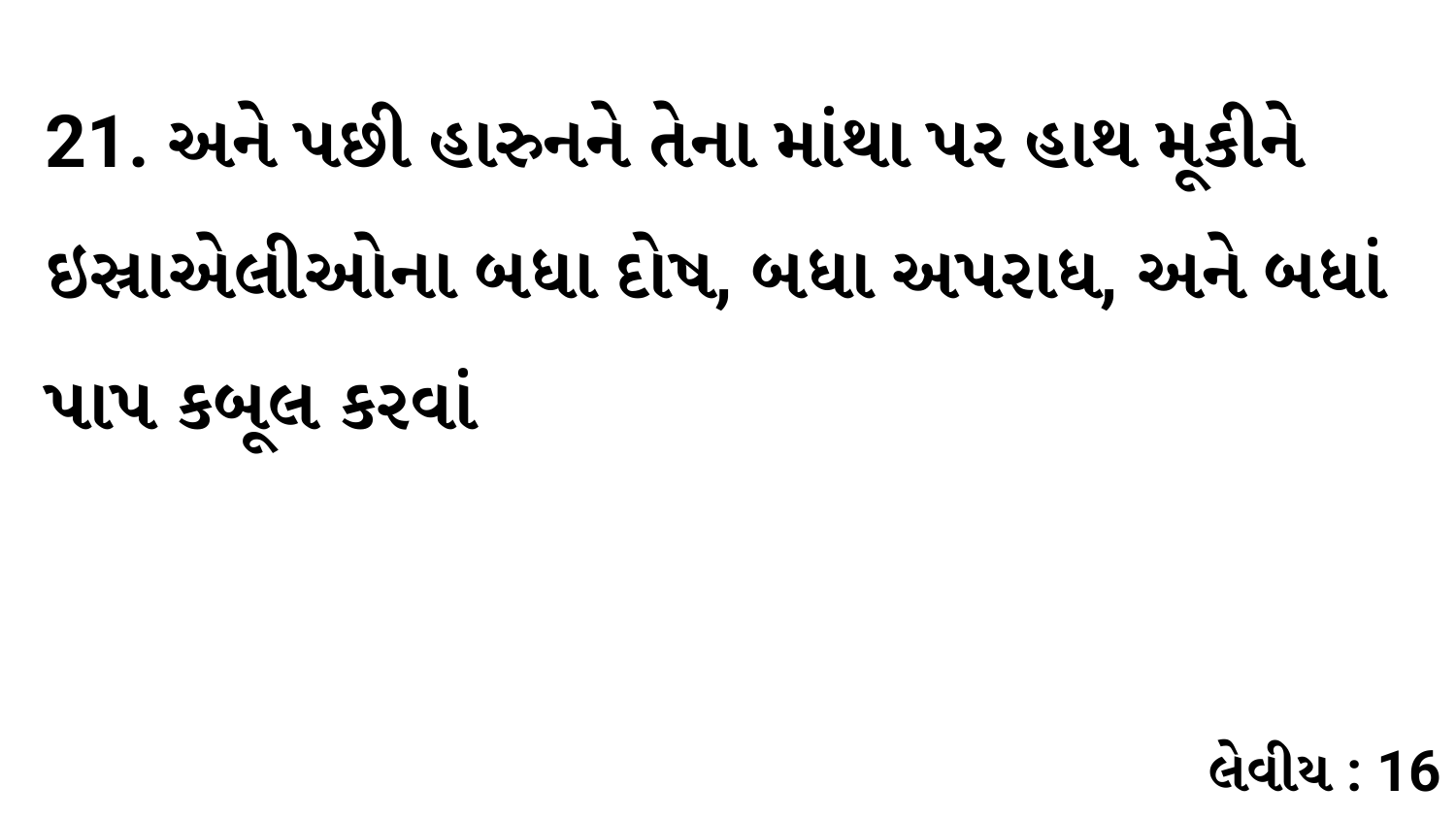

21. અને પછી હારુનને તેના માંથા પર હાથ મૂકીને ઇસ્રાએલીઓના બધા દોષ, બધા અપરાધ, અને બધાં પાપ કબૂલ કરવાં
લેવીય : 16